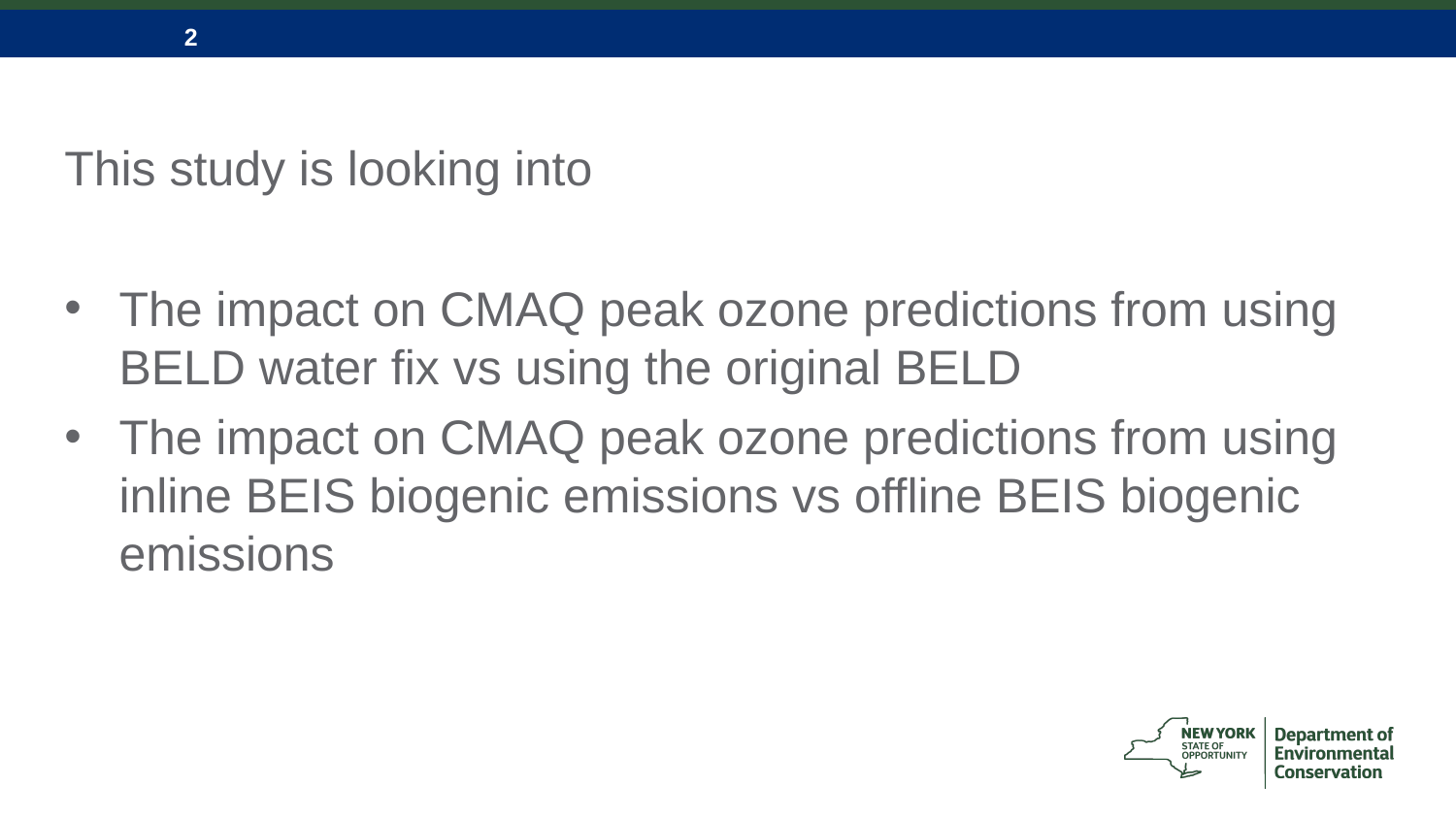

This study is looking into

The impact on CMAQ peak ozone predictions from using BELD water fix vs using the original BELD
The impact on CMAQ peak ozone predictions from using inline BEIS biogenic emissions vs offline BEIS biogenic emissions